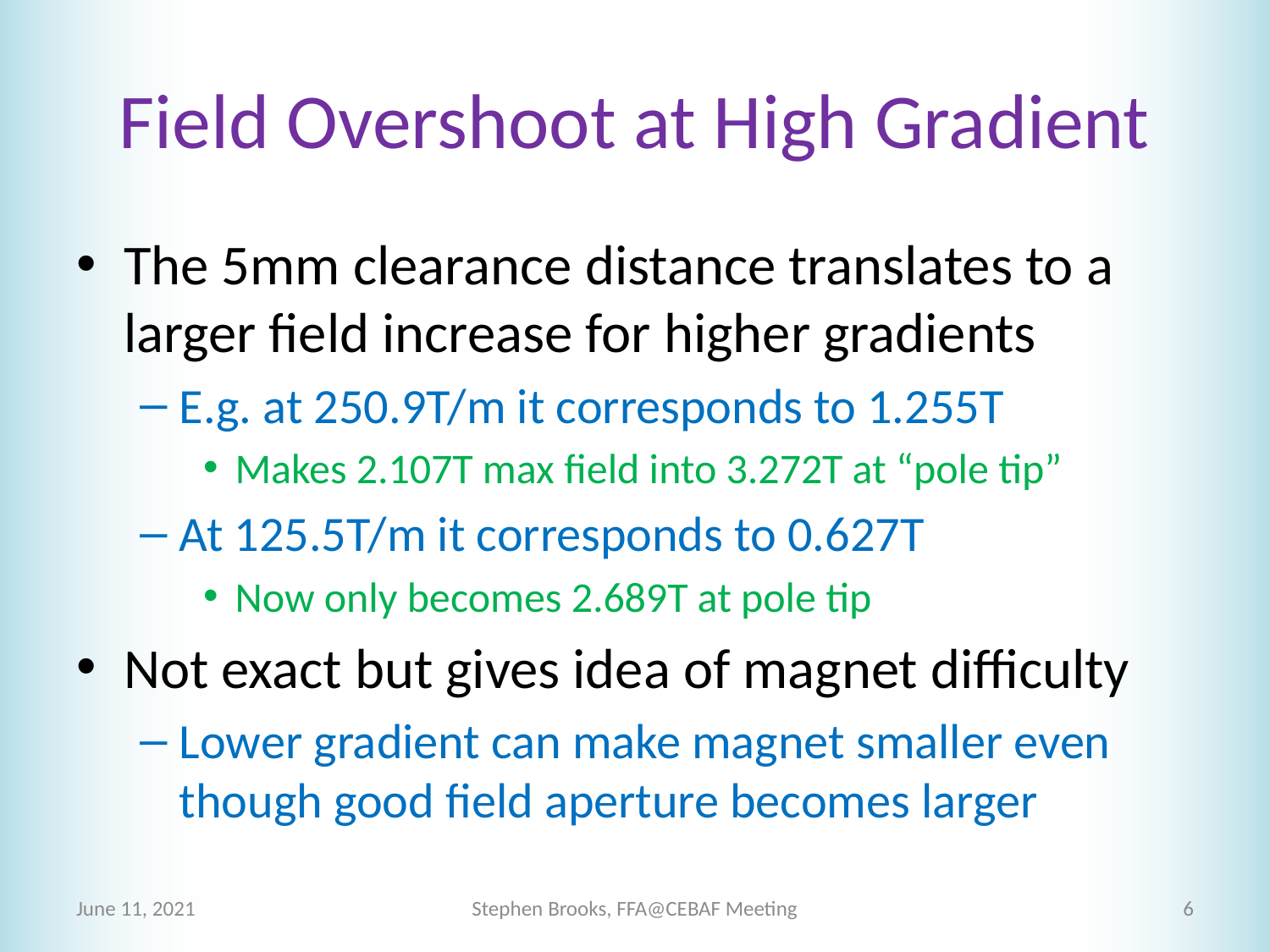

# Field Overshoot at High Gradient
The 5mm clearance distance translates to a larger field increase for higher gradients
E.g. at 250.9T/m it corresponds to 1.255T
Makes 2.107T max field into 3.272T at “pole tip”
At 125.5T/m it corresponds to 0.627T
Now only becomes 2.689T at pole tip
Not exact but gives idea of magnet difficulty
Lower gradient can make magnet smaller even though good field aperture becomes larger
June 11, 2021
Stephen Brooks, FFA@CEBAF Meeting
6